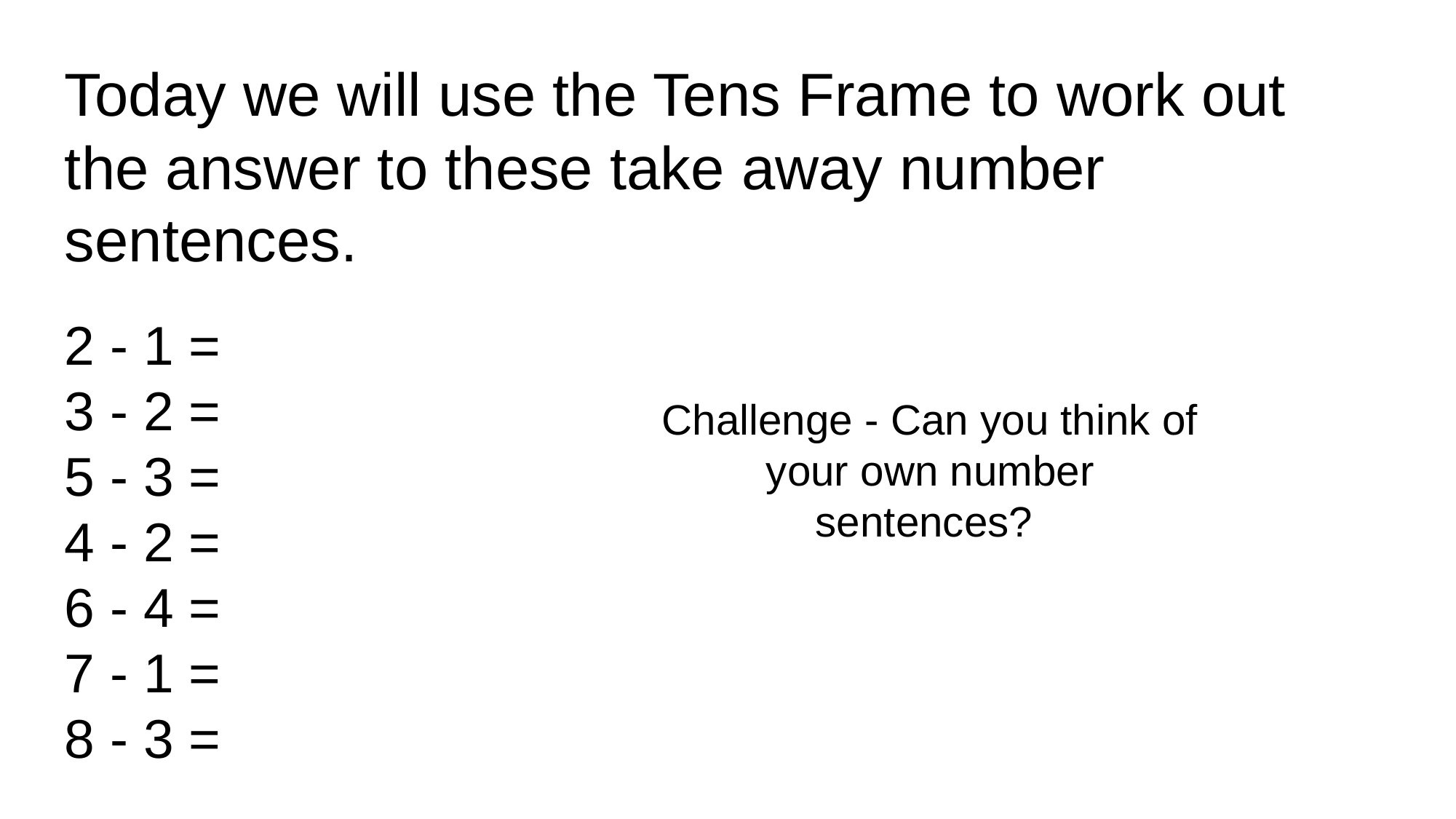

Today we will use the Tens Frame to work out the answer to these take away number sentences.

2 - 1 =
3 - 2 =
5 - 3 =
4 - 2 =
6 - 4 =
7 - 1 =
8 - 3 =
Challenge - Can you think of your own number sentences?